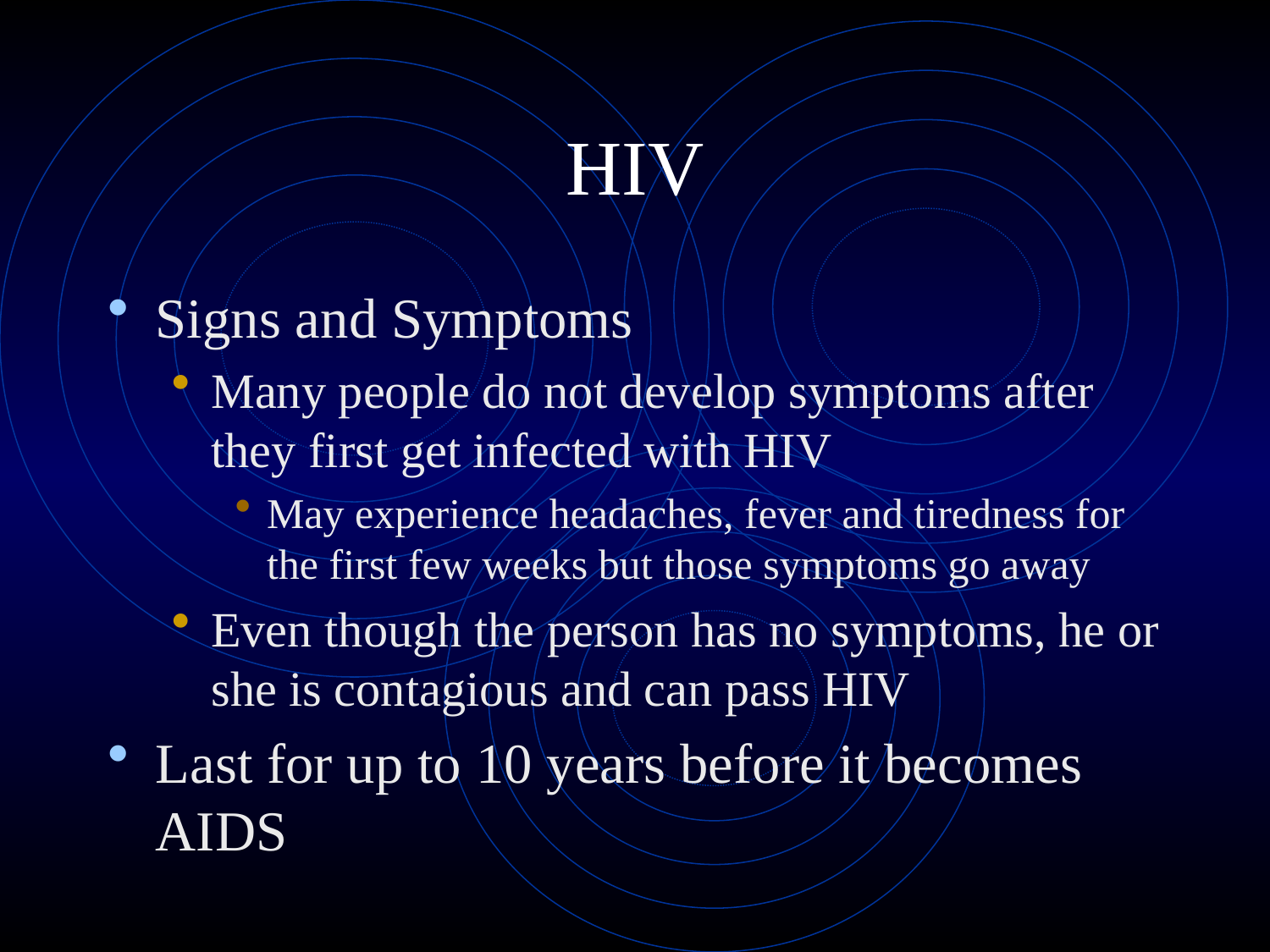

# HIV
Signs and Symptoms
Many people do not develop symptoms after they first get infected with HIV
May experience headaches, fever and tiredness for the first few weeks but those symptoms go away
Even though the person has no symptoms, he or she is contagious and can pass HIV
Last for up to 10 years before it becomes AIDS